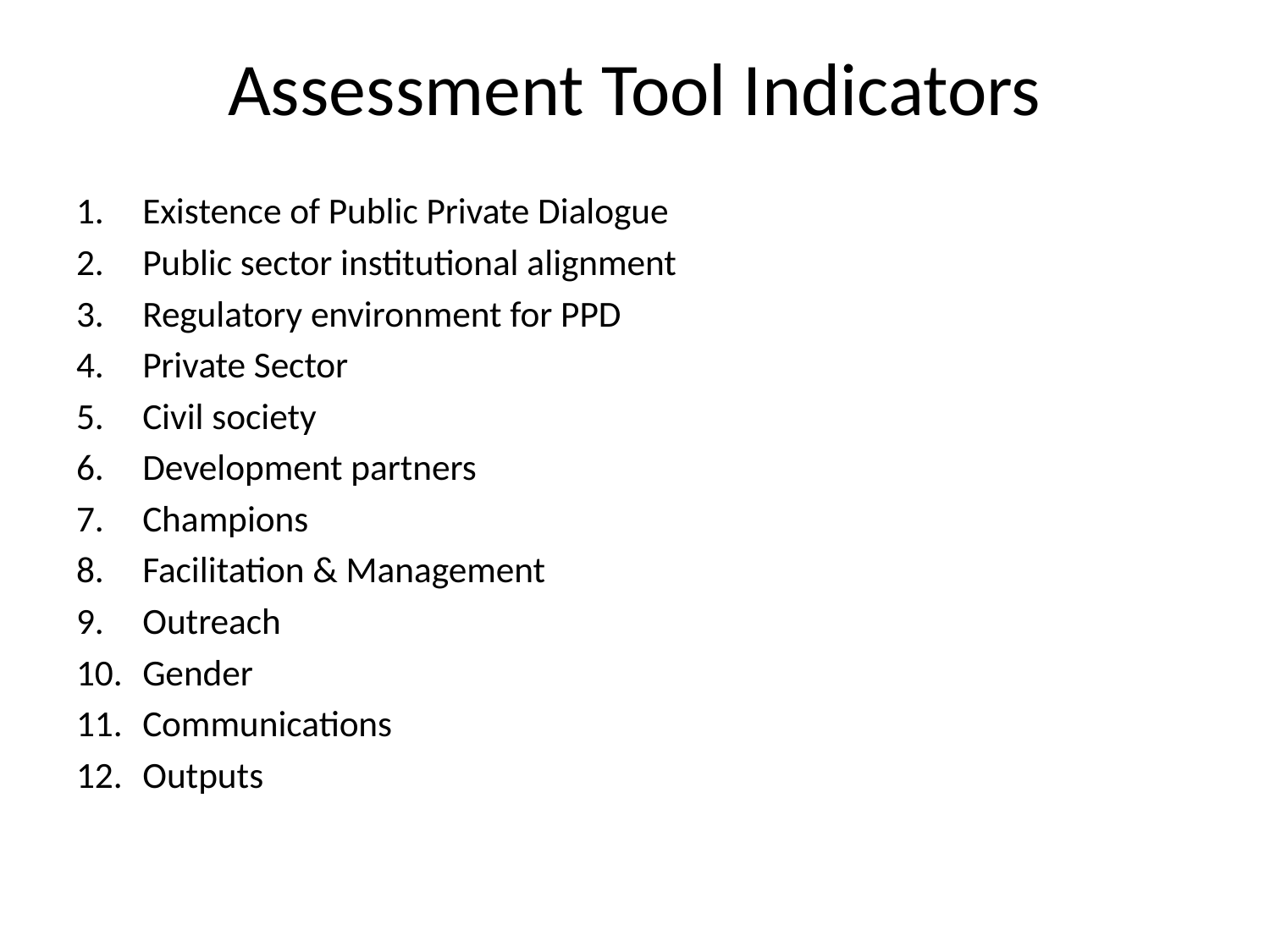

# Assessment Tool Indicators
Existence of Public Private Dialogue
Public sector institutional alignment
Regulatory environment for PPD
Private Sector
Civil society
Development partners
Champions
Facilitation & Management
Outreach
Gender
Communications
Outputs